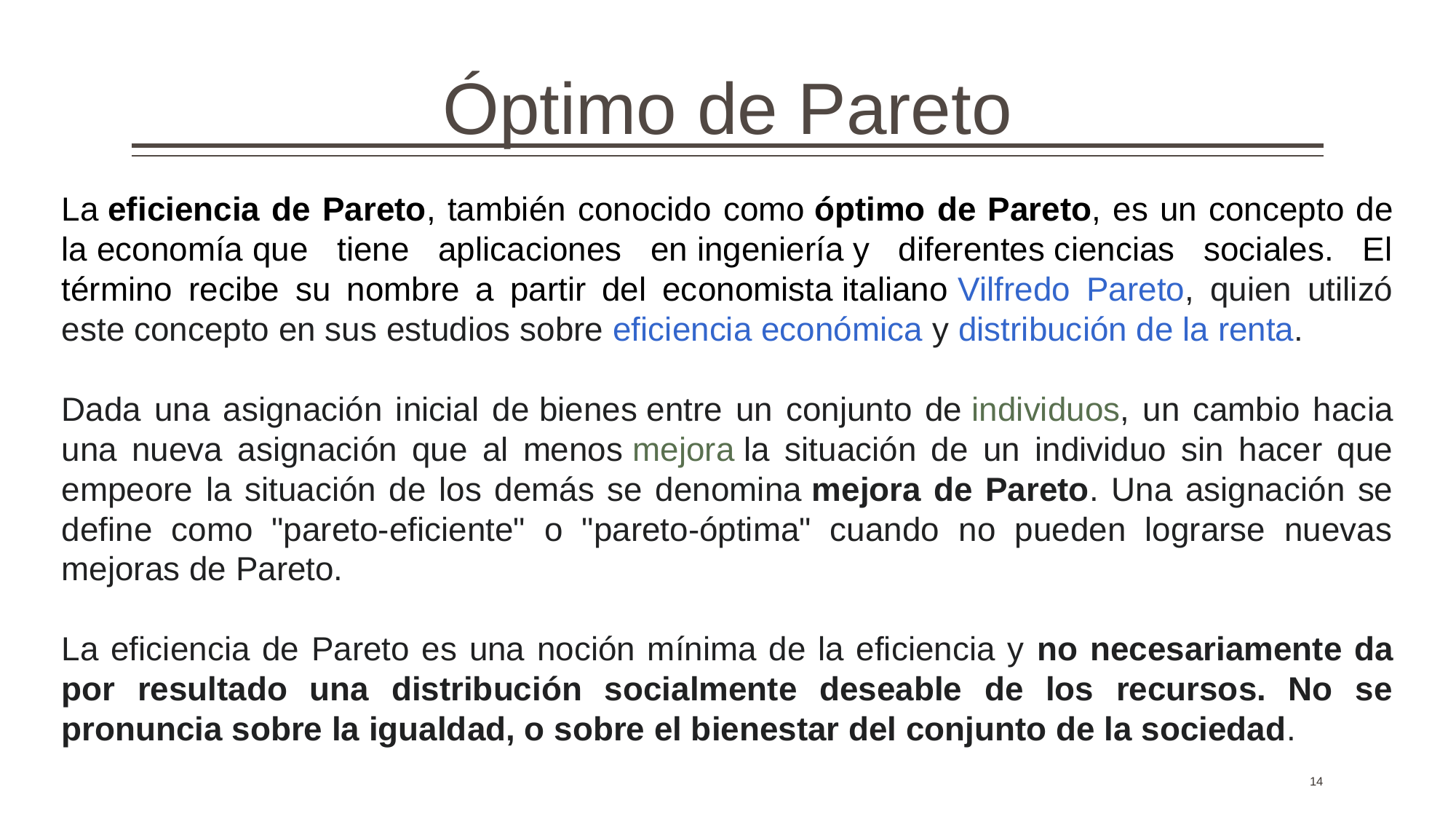

# Óptimo de Pareto
La eficiencia de Pareto, también conocido como óptimo de Pareto, es un concepto de la economía que tiene aplicaciones en ingeniería y diferentes ciencias sociales. El término recibe su nombre a partir del economista italiano Vilfredo Pareto, quien utilizó este concepto en sus estudios sobre eficiencia económica y distribución de la renta.

Dada una asignación inicial de bienes entre un conjunto de individuos, un cambio hacia una nueva asignación que al menos mejora la situación de un individuo sin hacer que empeore la situación de los demás se denomina mejora de Pareto. Una asignación se define como "pareto-eficiente" o "pareto-óptima" cuando no pueden lograrse nuevas mejoras de Pareto.

La eficiencia de Pareto es una noción mínima de la eficiencia y no necesariamente da por resultado una distribución socialmente deseable de los recursos. No se pronuncia sobre la igualdad, o sobre el bienestar del conjunto de la sociedad.
14